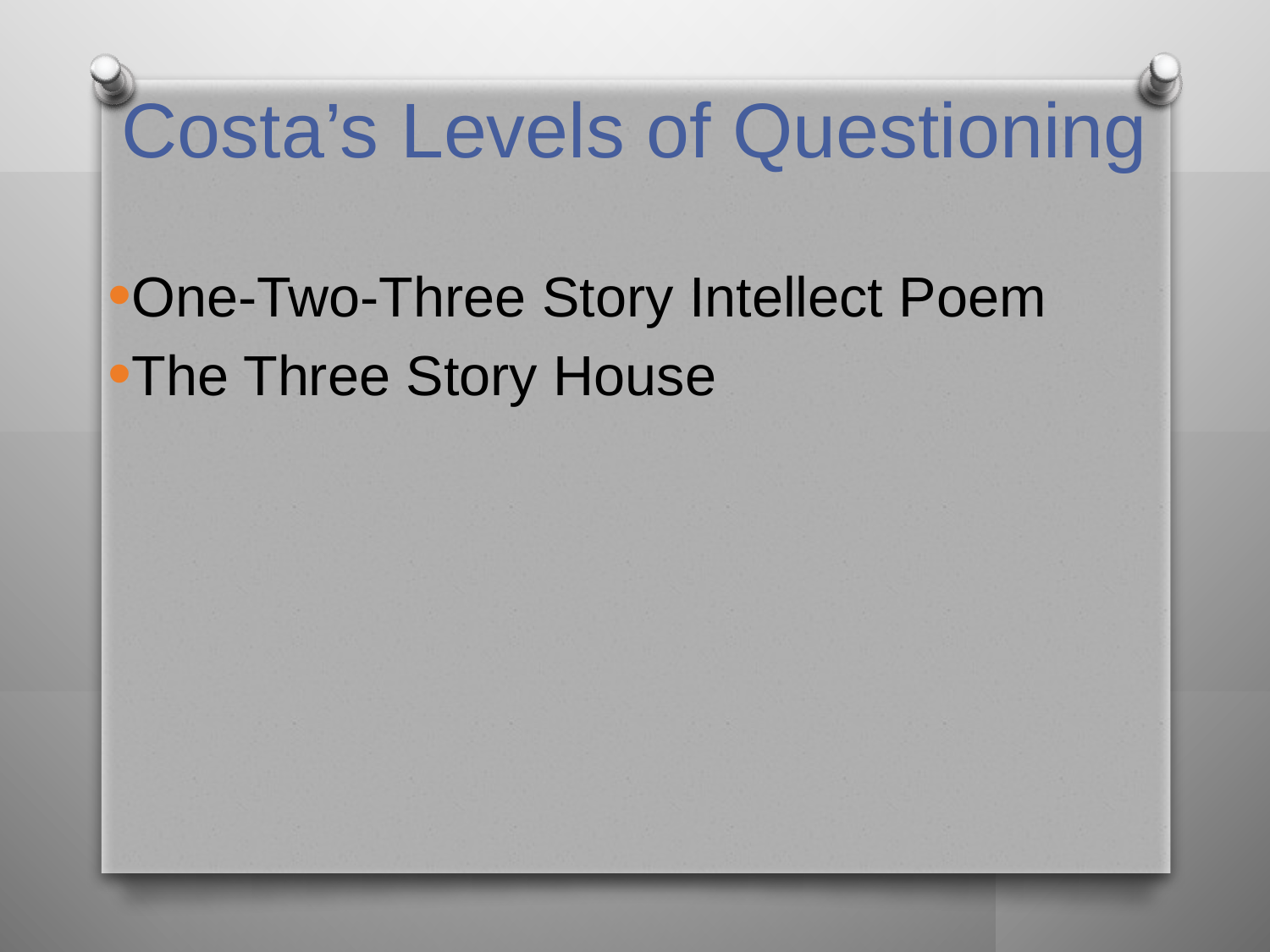

# Costa’s Levels of Questioning
One-Two-Three Story Intellect Poem
The Three Story House